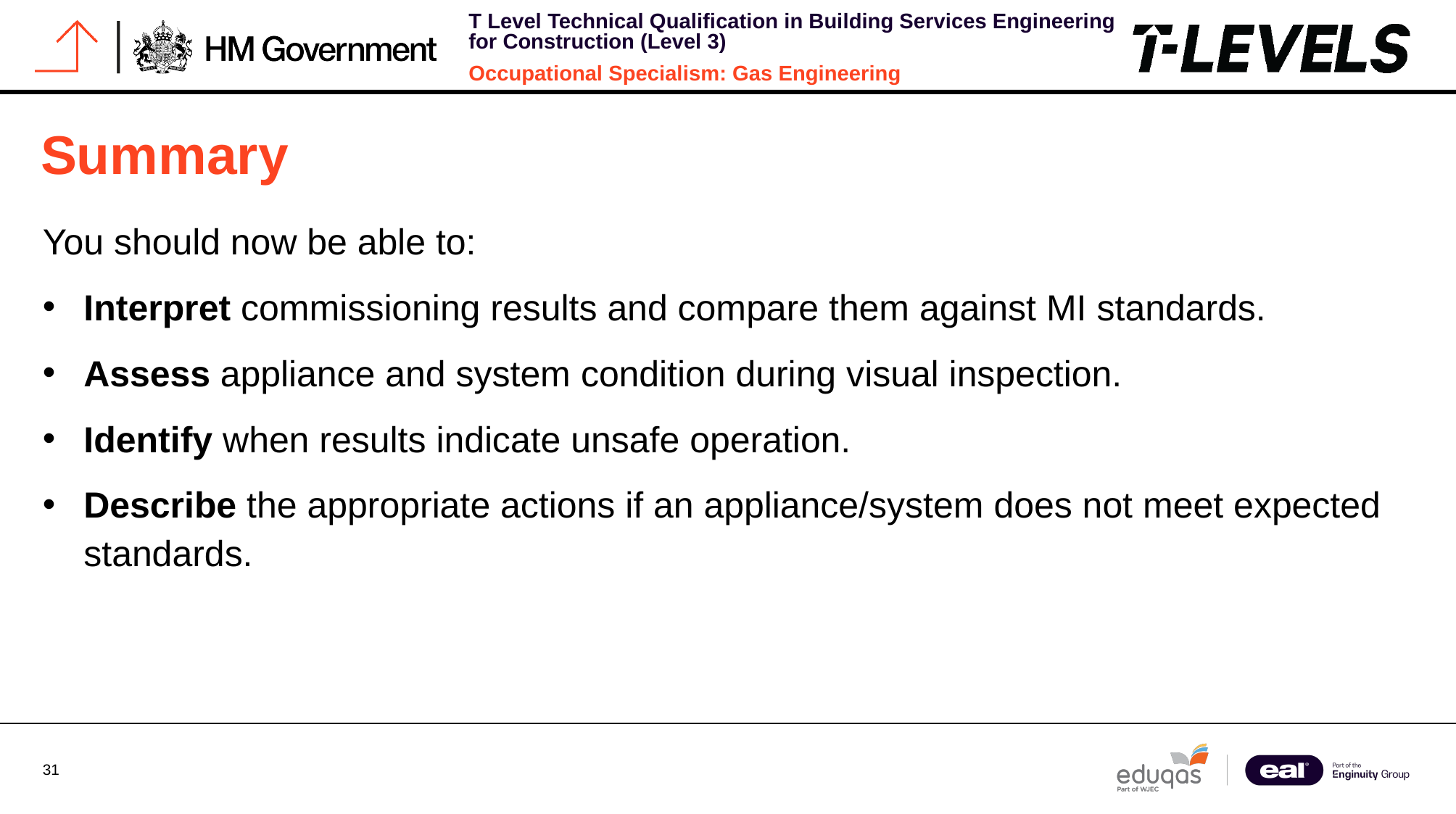

# Summary
You should now be able to:
Interpret commissioning results and compare them against MI standards.
Assess appliance and system condition during visual inspection.
Identify when results indicate unsafe operation.
Describe the appropriate actions if an appliance/system does not meet expected standards.